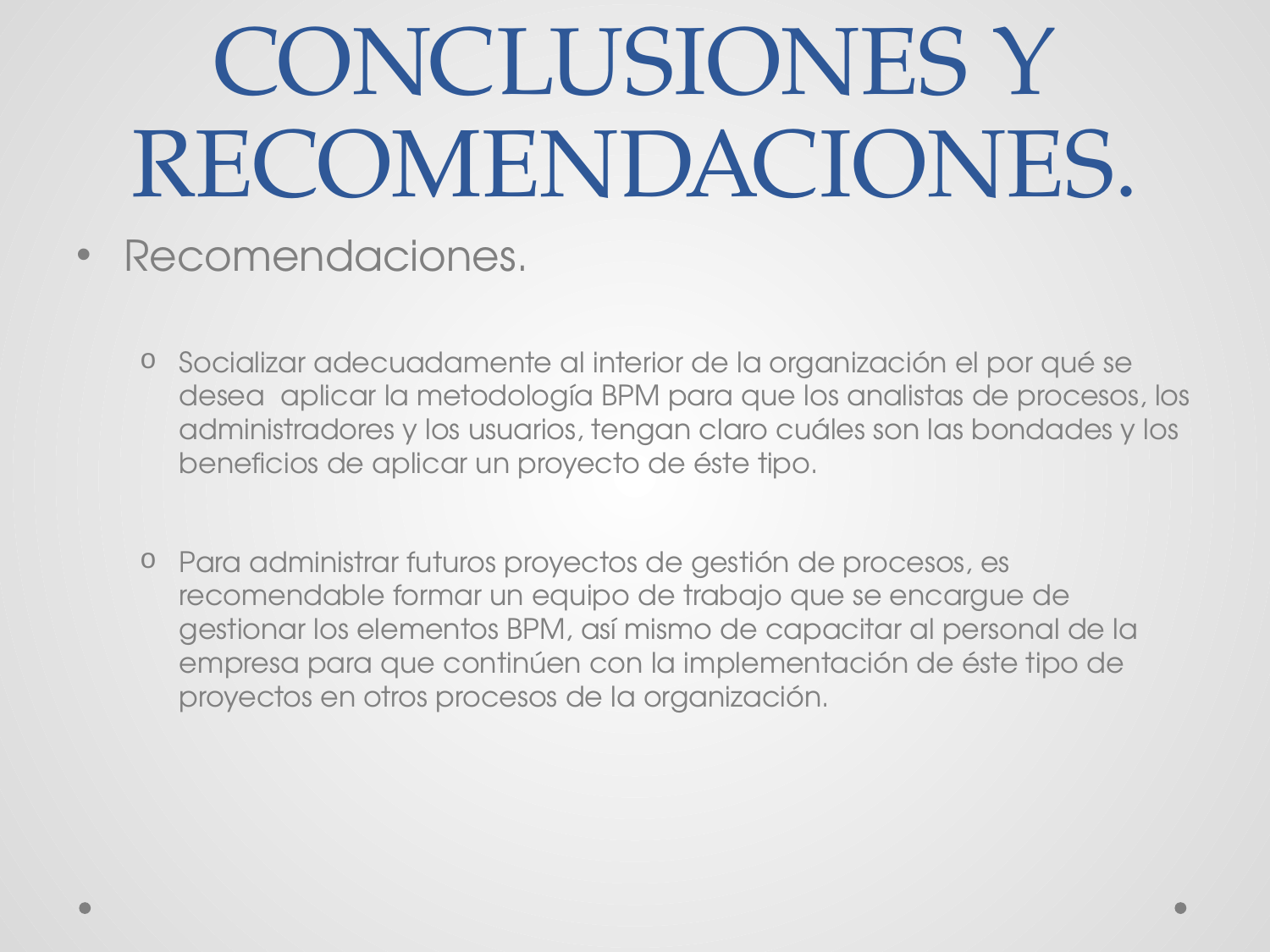

# CONCLUSIONES Y RECOMENDACIONES.
Recomendaciones.

Socializar adecuadamente al interior de la organización el por qué se desea  aplicar la metodología BPM para que los analistas de procesos, los administradores y los usuarios, tengan claro cuáles son las bondades y los beneficios de aplicar un proyecto de éste tipo.

Para administrar futuros proyectos de gestión de procesos, es recomendable formar un equipo de trabajo que se encargue de gestionar los elementos BPM, así mismo de capacitar al personal de la empresa para que continúen con la implementación de éste tipo de proyectos en otros procesos de la organización.